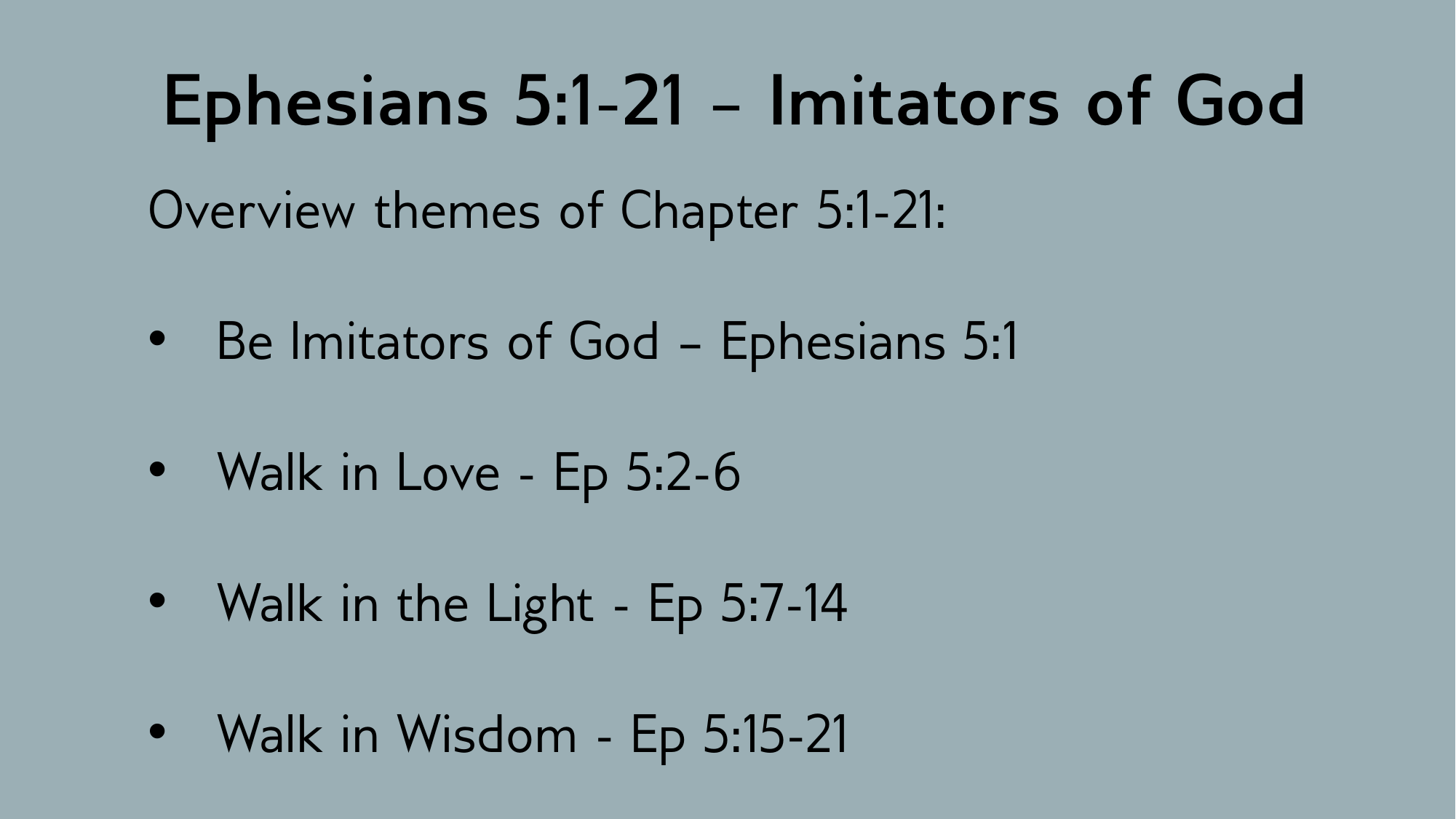

Ephesians 5:1-21 – Imitators of God
Overview themes of Chapter 5:1-21:

Be Imitators of God – Ephesians 5:1

Walk in Love - Ep 5:2-6

Walk in the Light - Ep 5:7-14

Walk in Wisdom - Ep 5:15-21